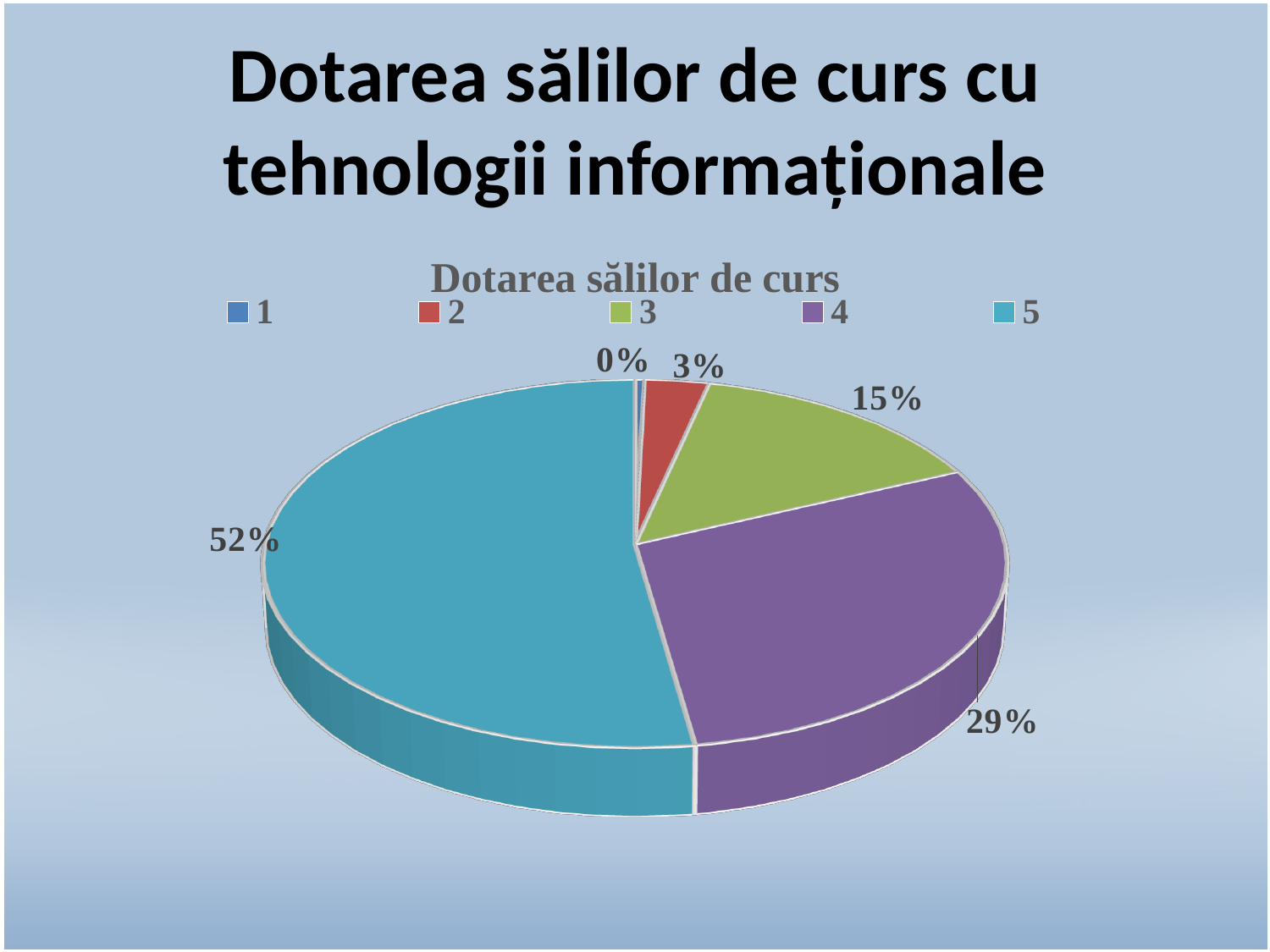

# Dotarea sălilor de curs cu tehnologii informaționale

[unsupported chart]